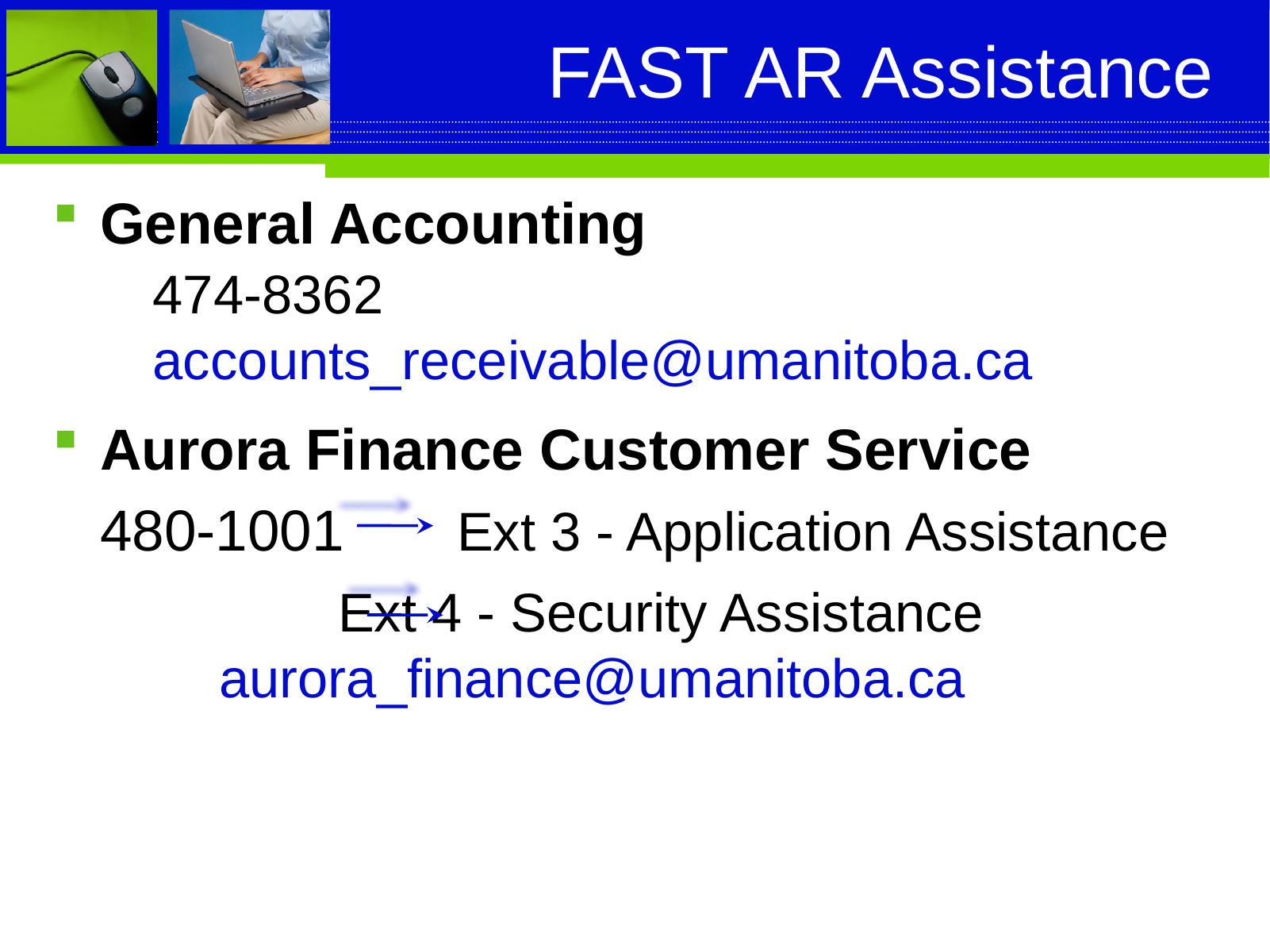

# FAST AR Assistance
General Accounting
	474-8362
	accounts_receivable@umanitoba.ca
Aurora Finance Customer Service
	480-1001 	Ext 3 - Application Assistance
			Ext 4 - Security Assistance
	aurora_finance@umanitoba.ca